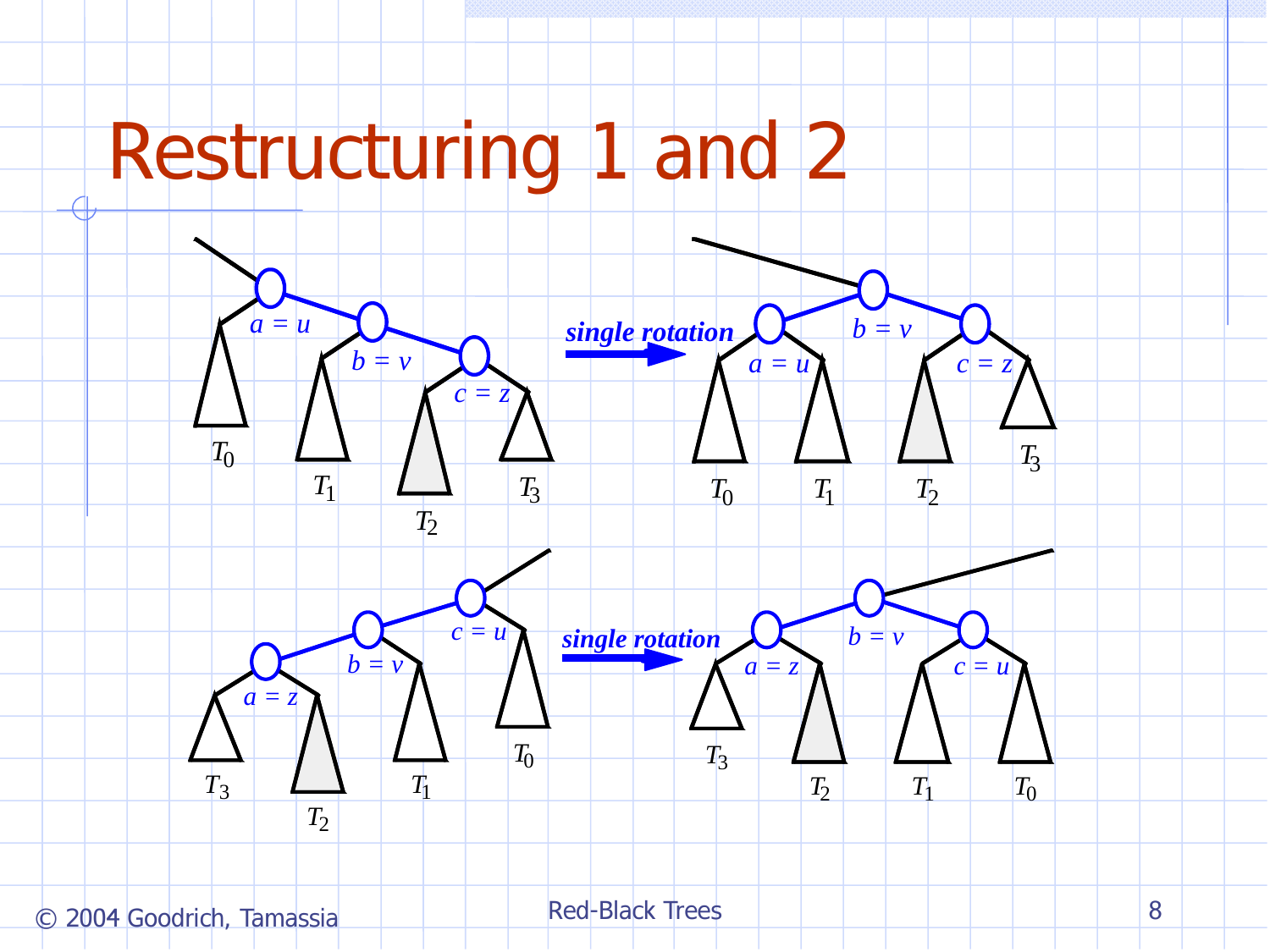

Restructuring 1 and 2

a = u

b = v
single rotation

b = v

a = u
c = z

c = z

T
T
0
3

T
T
T
T
T
1
3
0
1
2

T
2

c = u

b = v
single rotation

b = v

a = z
c = u

a = z

T
T
0
3

T
T
T
T
T
3
1
2
1
0

T
2
Red-Black Trees
8